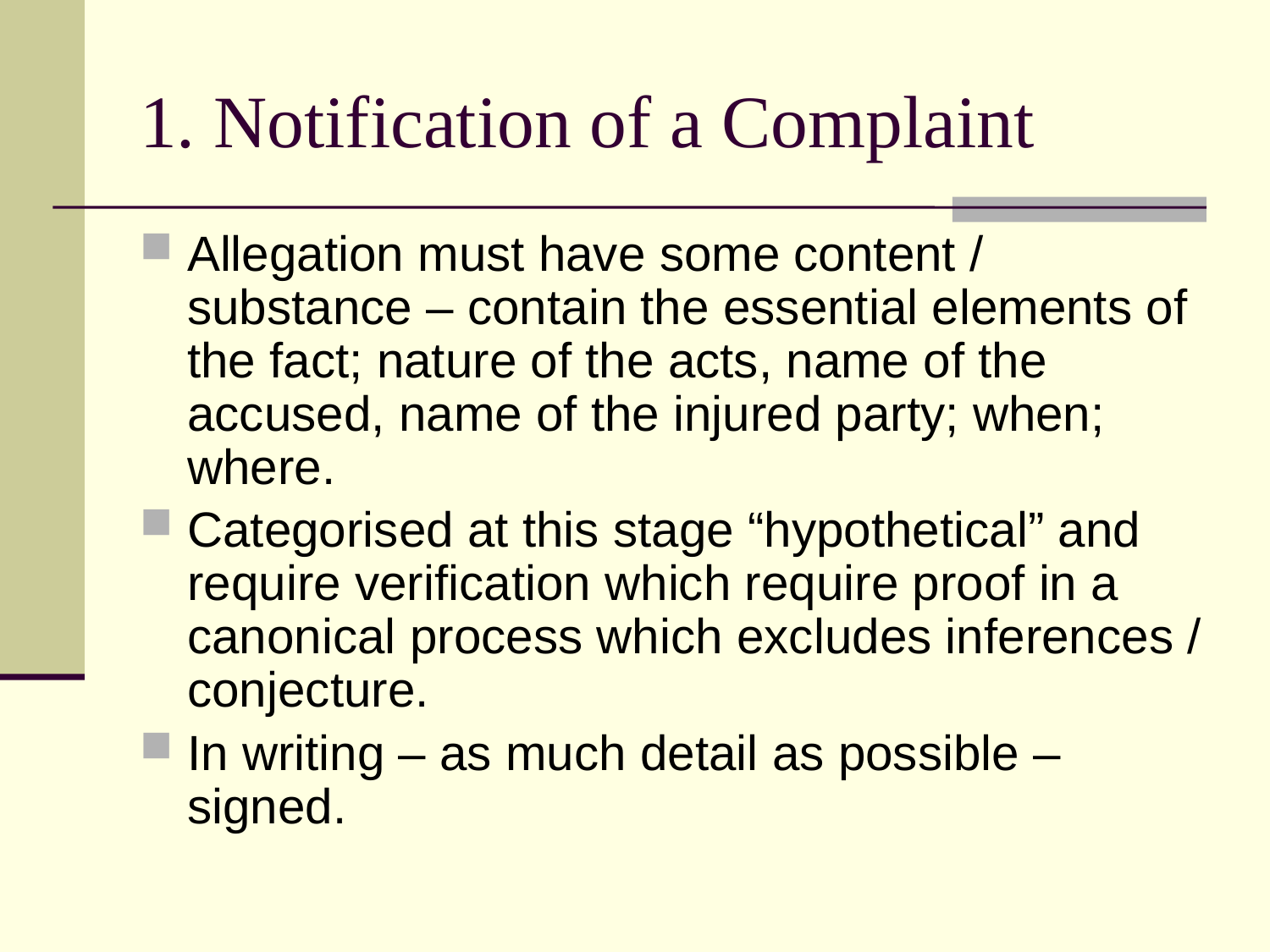

# 1. Notification of a Complaint
Allegation must have some content / substance – contain the essential elements of the fact; nature of the acts, name of the accused, name of the injured party; when; where.
Categorised at this stage “hypothetical” and require verification which require proof in a canonical process which excludes inferences / conjecture.
In writing – as much detail as possible – signed.